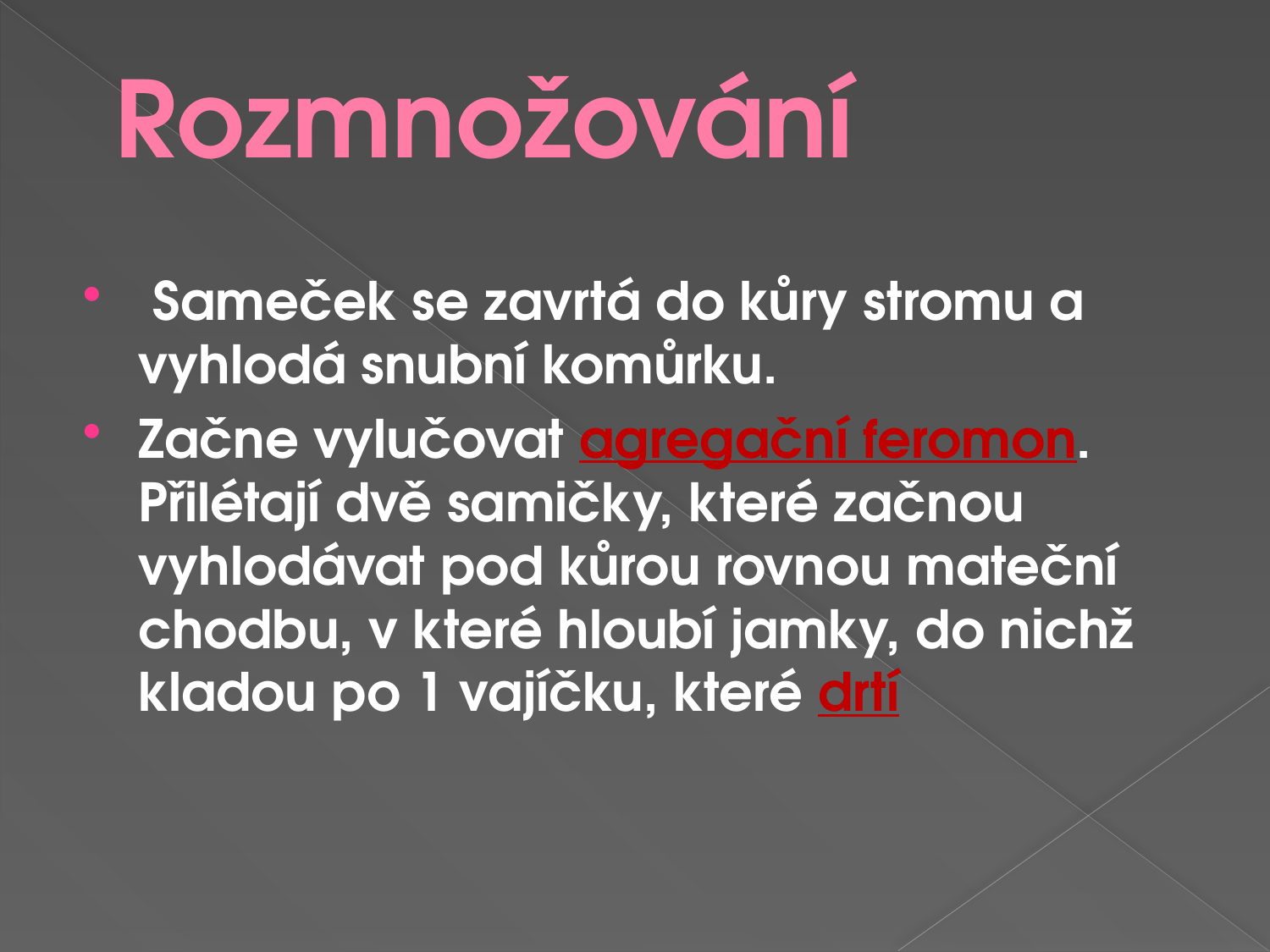

# Rozmnožování
 Sameček se zavrtá do kůry stromu a vyhlodá snubní komůrku.
Začne vylučovat agregační feromon. Přilétají dvě samičky, které začnou vyhlodávat pod kůrou rovnou mateční chodbu, v které hloubí jamky, do nichž kladou po 1 vajíčku, které drtí